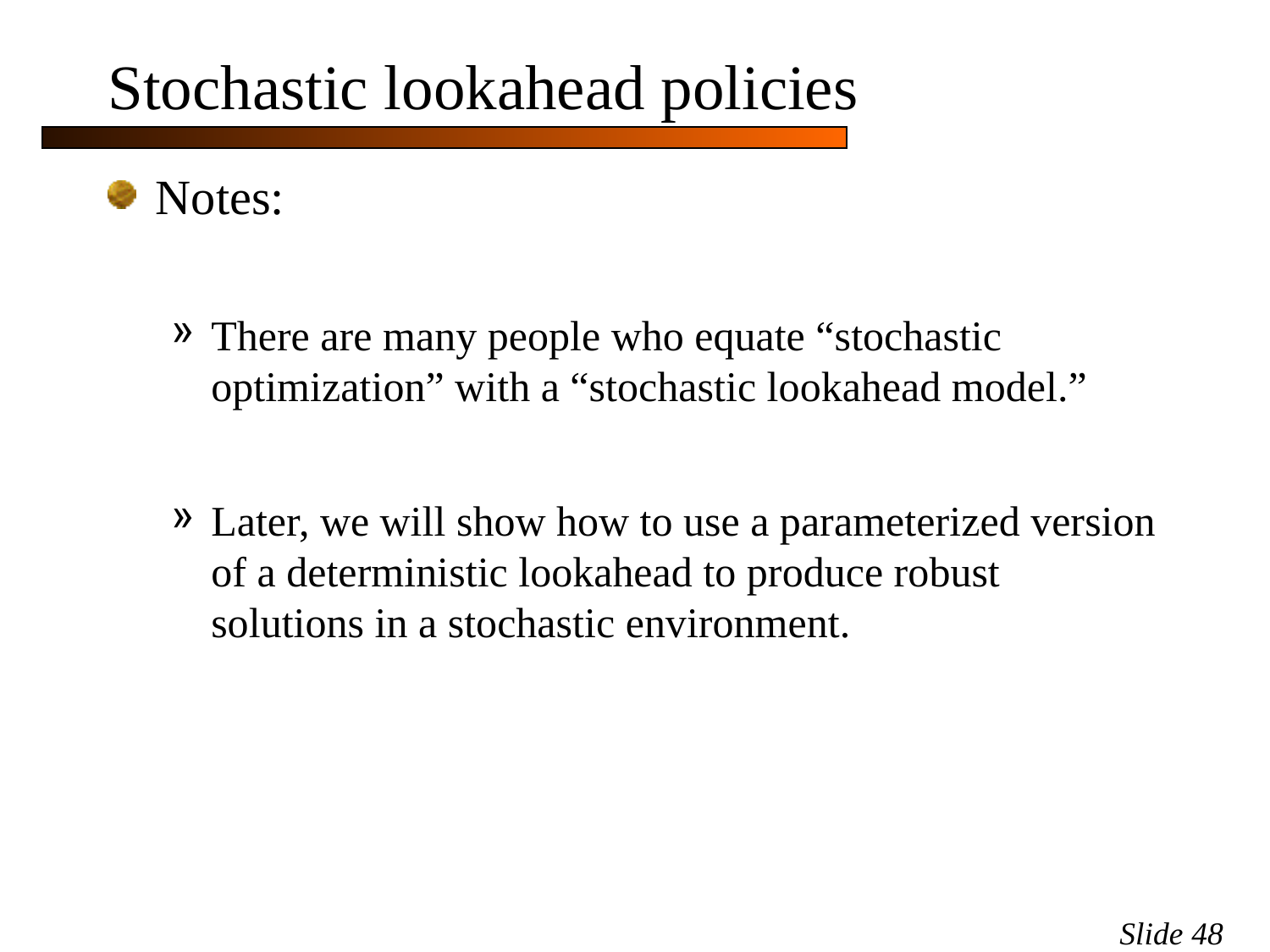

# Stochastic lookahead policies
Notes:

There are many people who equate “stochastic optimization” with a “stochastic lookahead model.”

Later, we will show how to use a parameterized version of a deterministic lookahead to produce robust solutions in a stochastic environment.
Slide 48